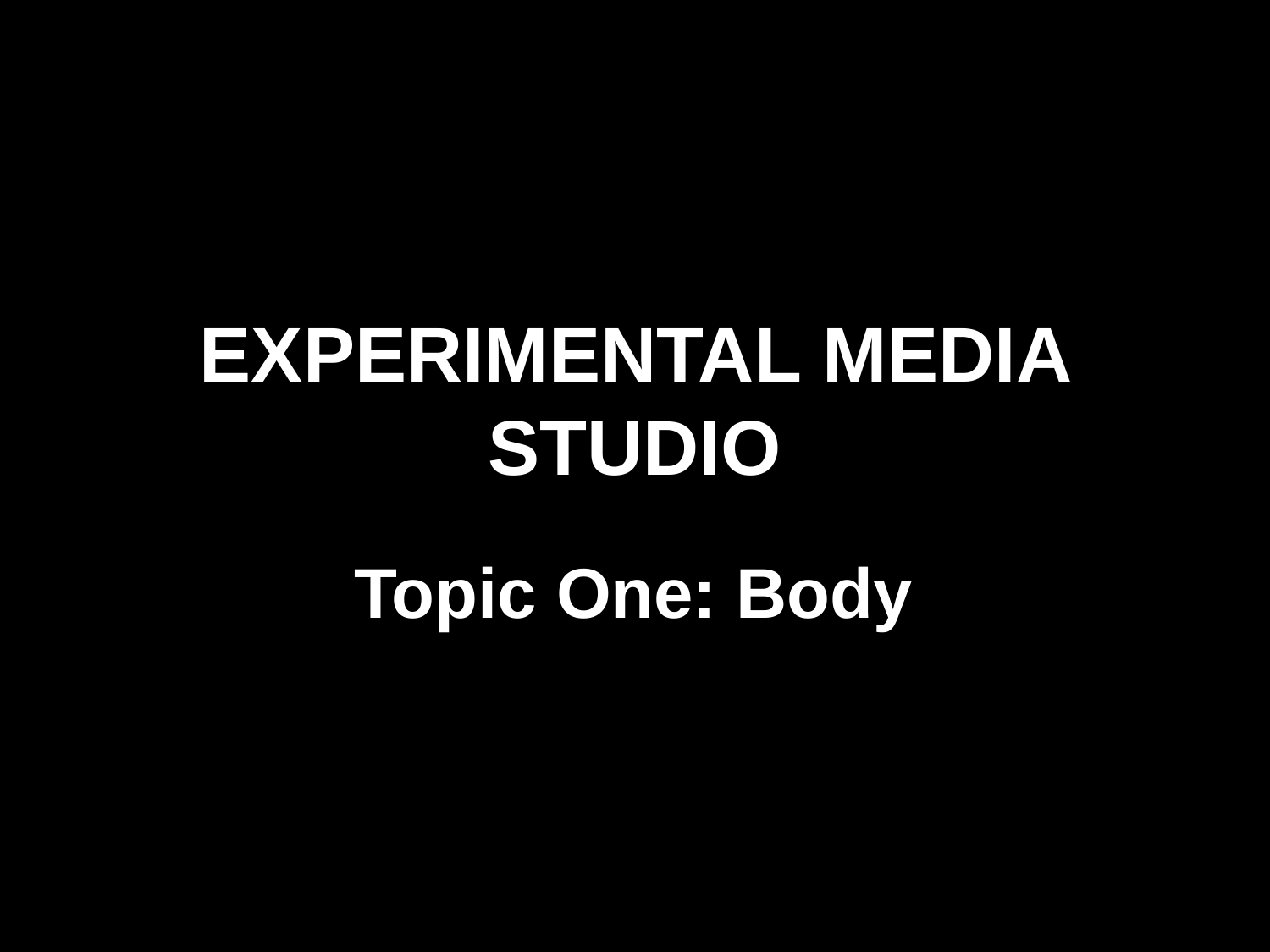

# EXPERIMENTAL MEDIA STUDIO
Topic One: Body